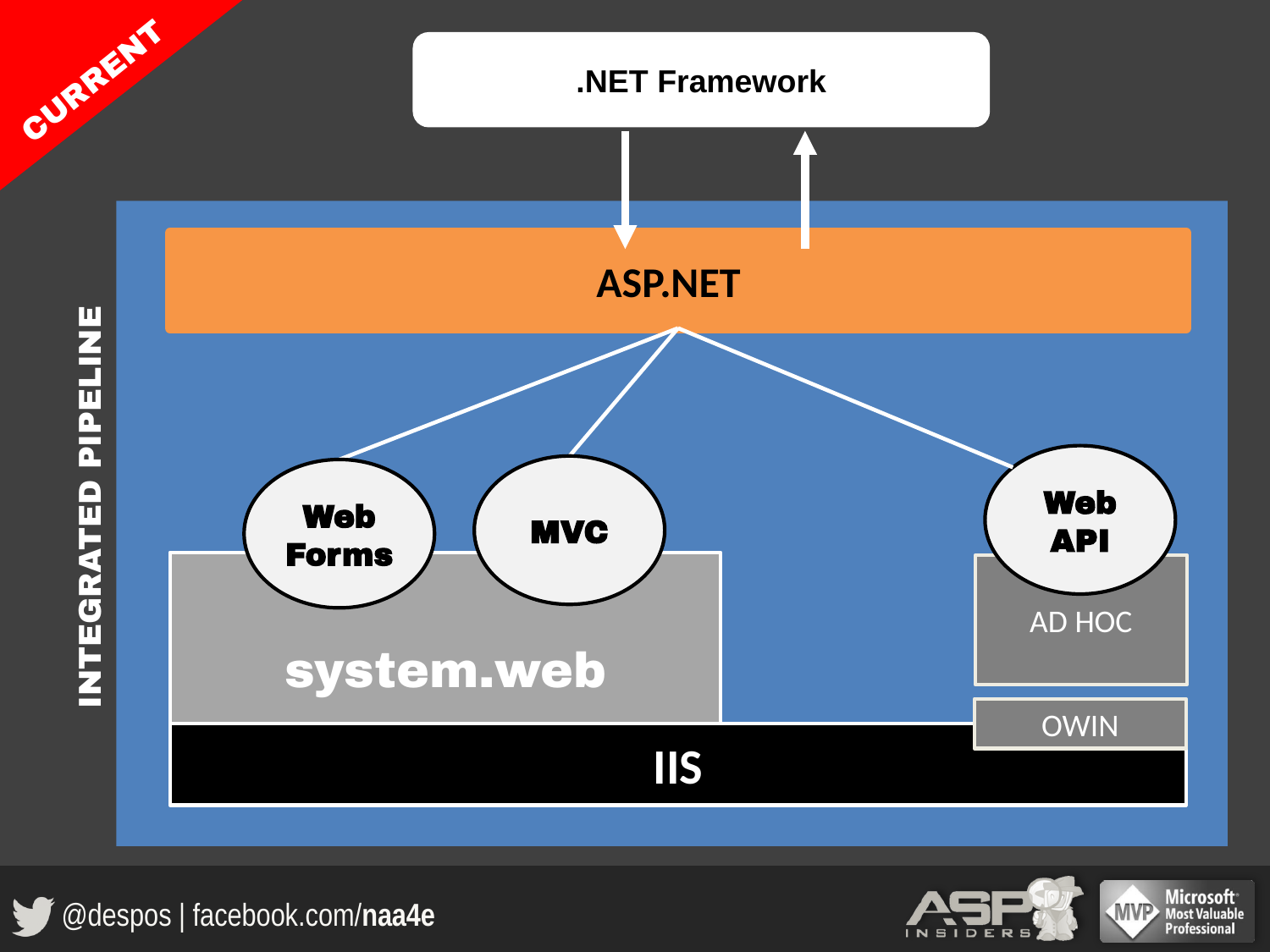

CURRENT
.NET Framework

INTEGRATED PIPELINE
ASP.NET
Web API
MVC
Web Forms

system.web
AD HOC
OWIN
IIS